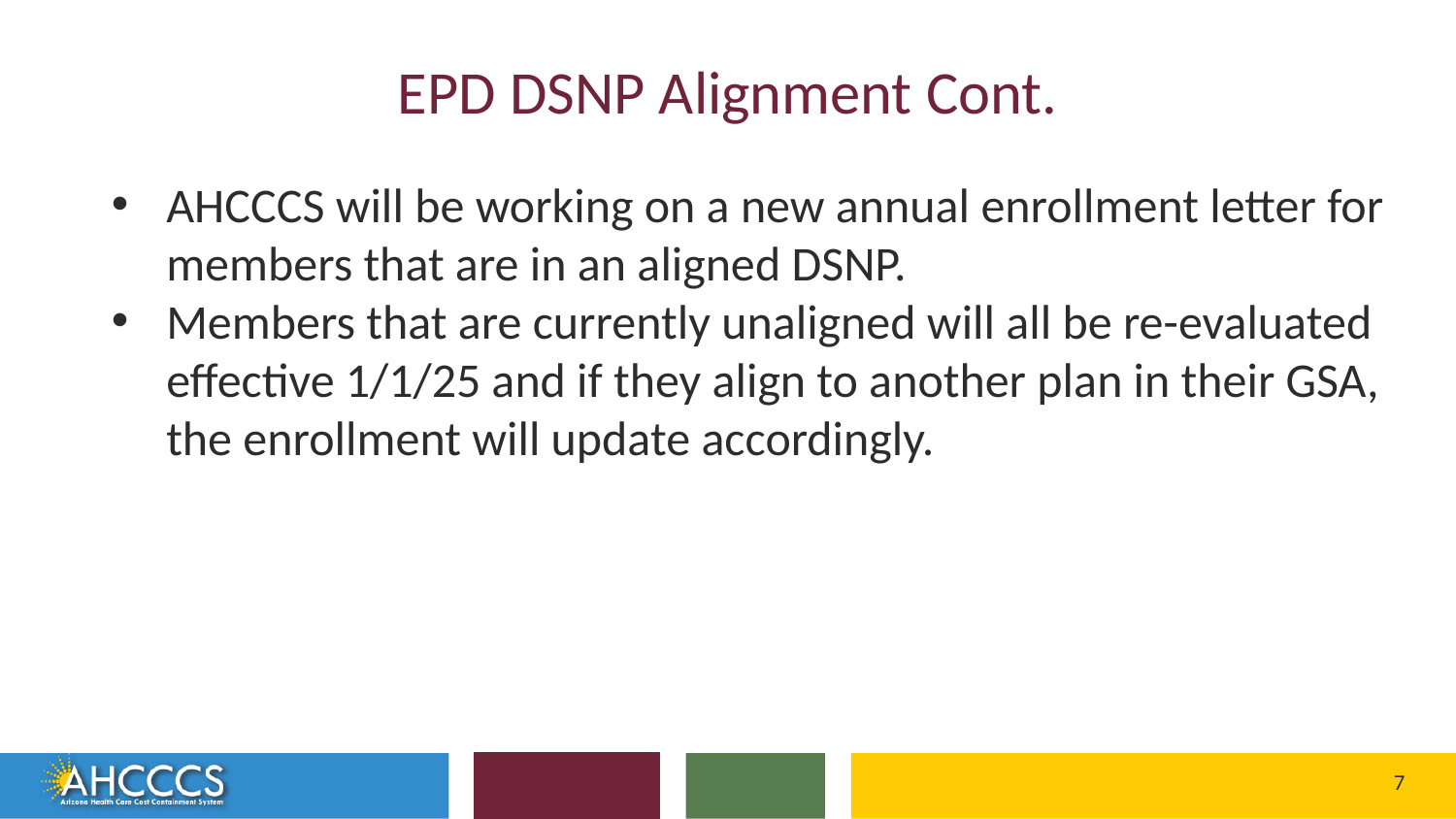

# EPD DSNP Alignment Cont.
AHCCCS will be working on a new annual enrollment letter for members that are in an aligned DSNP.
Members that are currently unaligned will all be re-evaluated effective 1/1/25 and if they align to another plan in their GSA, the enrollment will update accordingly.